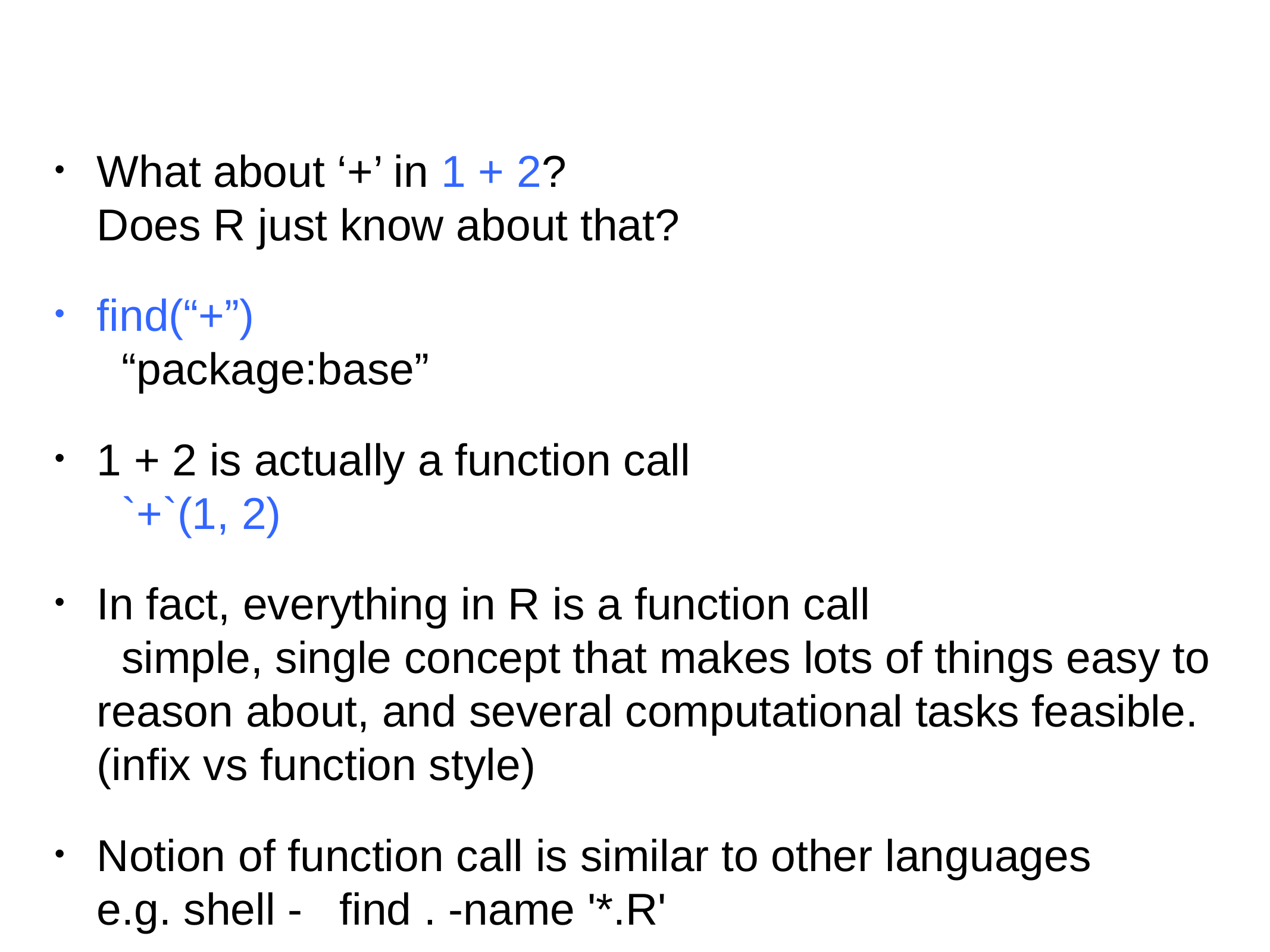

#
What about ‘+’ in 1 + 2?
Does R just know about that?
find(“+”)
  “package:base”
1 + 2 is actually a function call
  `+`(1, 2)
In fact, everything in R is a function call
  simple, single concept that makes lots of things easy to reason about, and several computational tasks feasible. (infix vs function style)
Notion of function call is similar to other languages
e.g. shell -   find . -name '*.R'